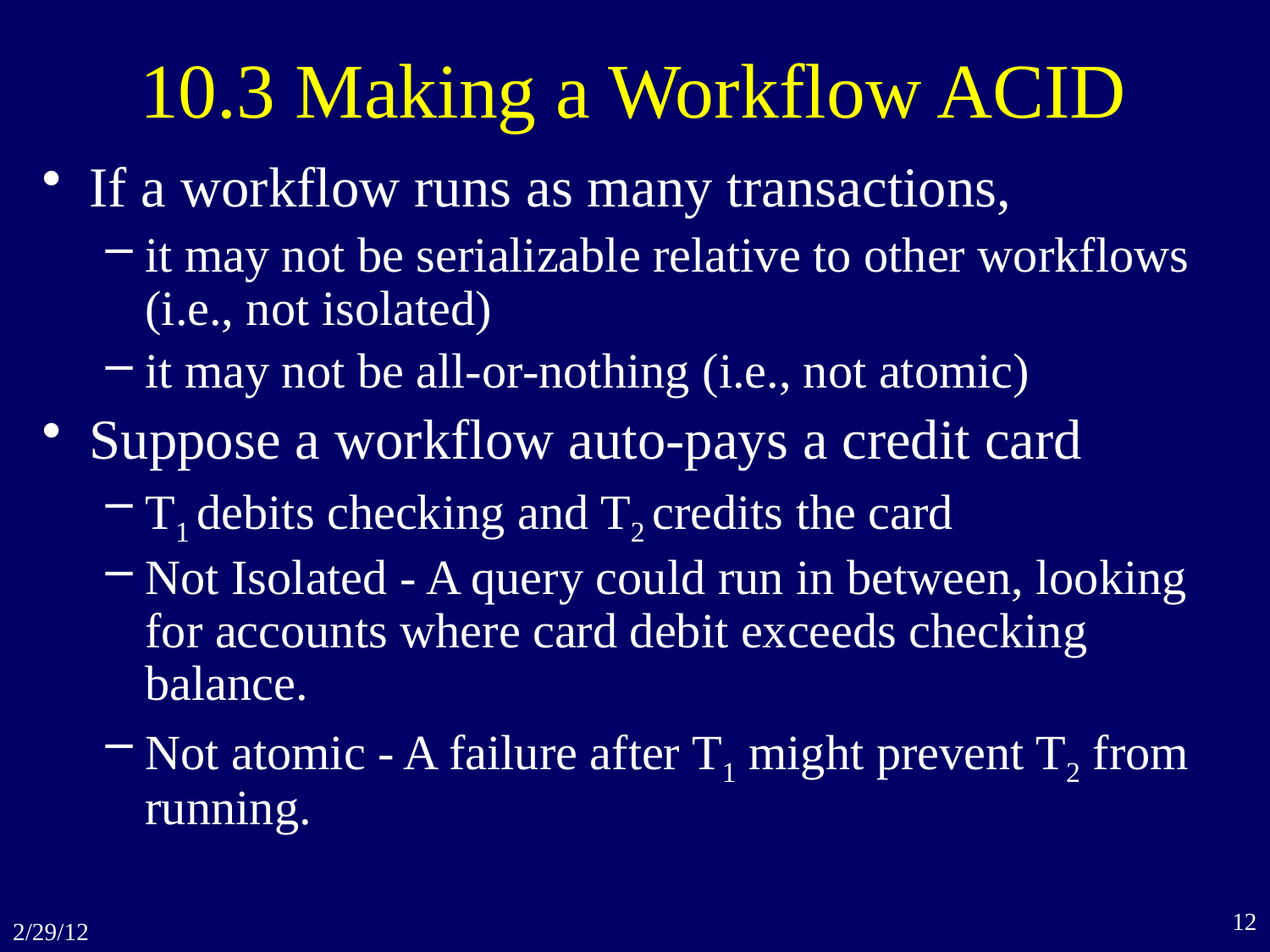

# 10.3 Making a Workflow ACID
If a workflow runs as many transactions,
it may not be serializable relative to other workflows (i.e., not isolated)
it may not be all-or-nothing (i.e., not atomic)
Suppose a workflow auto-pays a credit card
T1 debits checking and T2 credits the card
Not Isolated - A query could run in between, looking for accounts where card debit exceeds checking balance.
Not atomic - A failure after T1 might prevent T2 from running.
12
2/29/12